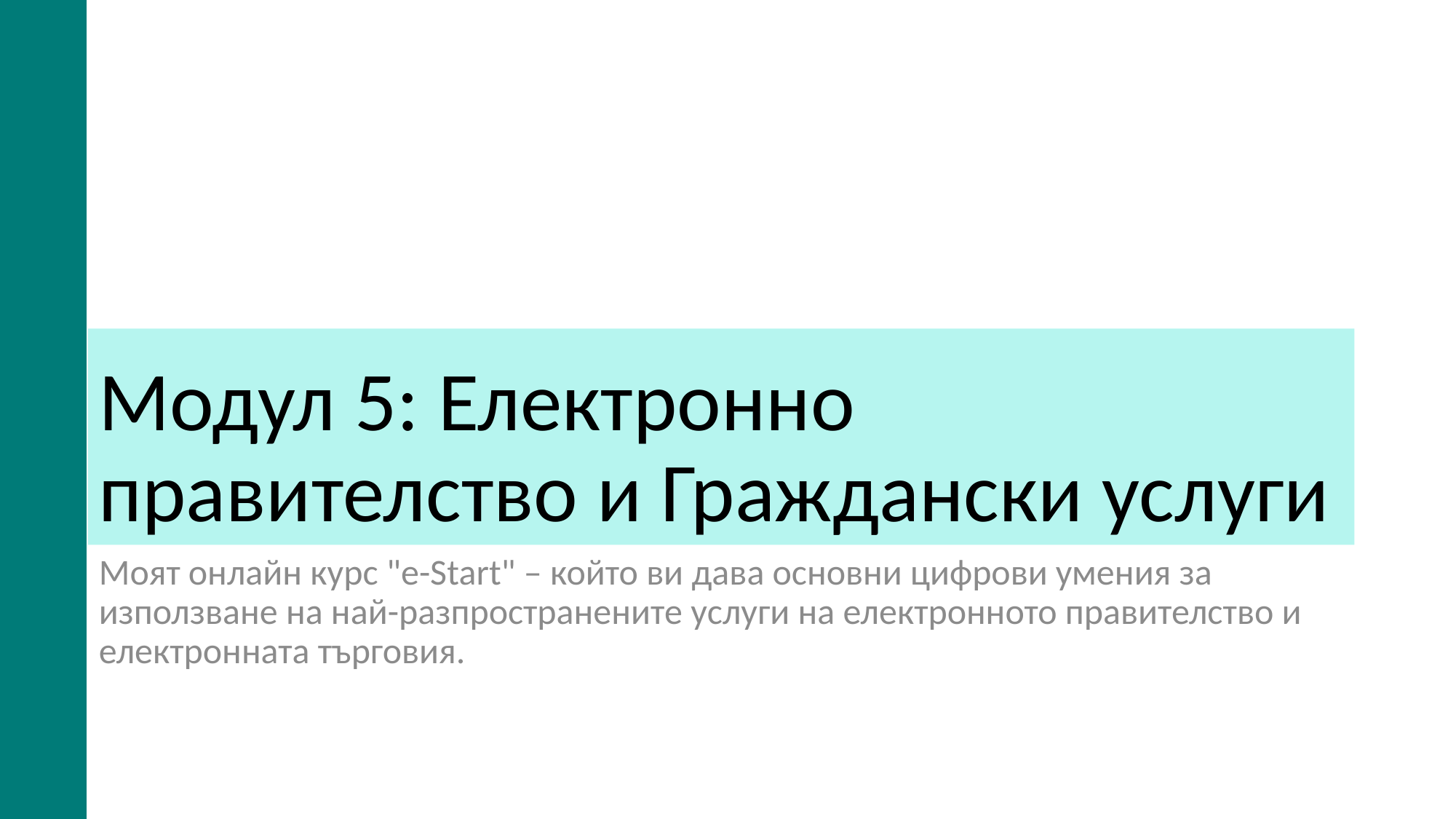

# Модул 5: Електронно правителство и Граждански услуги
Моят онлайн курс "e-Start" – който ви дава основни цифрови умения за използване на най-разпространените услуги на електронното правителство и електронната търговия.